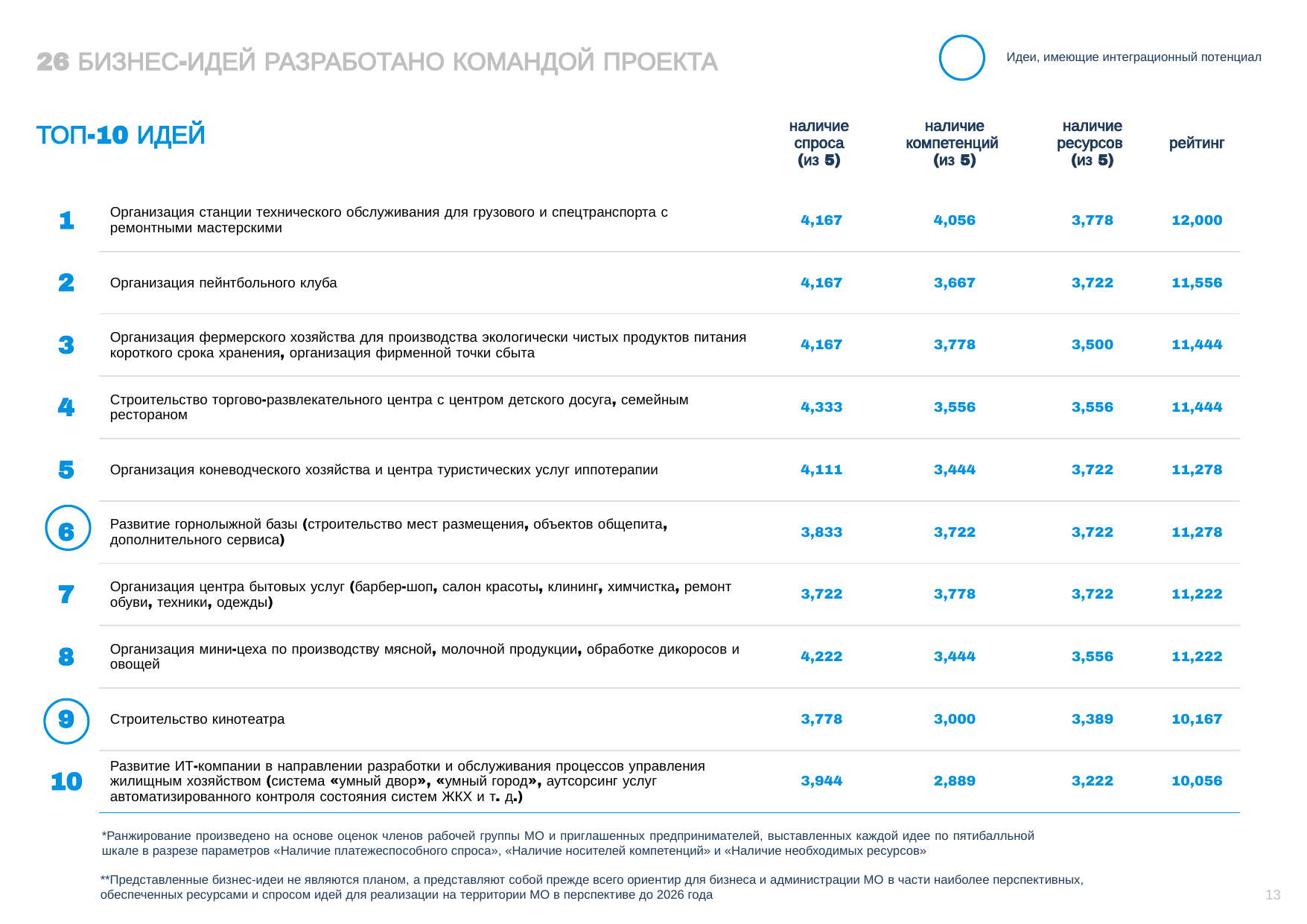

26 БИЗНЕС-ИДЕЙ РАЗРАБОТАНО КОМАНДОЙ ПРОЕКТА
Идеи, имеющие интеграционный потенциал
ТОП-10 ИДЕЙ
|  | ТОП 10 ИДЕЙ — по оценке команды Администрации и бизнеса | наличие спроса (из 5) | наличие компетенций (из 5) | наличие ресурсов (из 5) | рейтинг |
| --- | --- | --- | --- | --- | --- |
| 1 | Организация станции технического обслуживания для грузового и спецтранспорта с ремонтными мастерскими | 4,167 | 4,056 | 3,778 | 12,000 |
| 2 | Организация пейнтбольного клуба | 4,167 | 3,667 | 3,722 | 11,556 |
| 3 | Организация фермерского хозяйства для производства экологически чистых продуктов питания короткого срока хранения, организация фирменной точки сбыта | 4,167 | 3,778 | 3,500 | 11,444 |
| 4 | Строительство торгово-развлекательного центра с центром детского досуга, семейным рестораном | 4,333 | 3,556 | 3,556 | 11,444 |
| 5 | Организация коневодческого хозяйства и центра туристических услуг иппотерапии | 4,111 | 3,444 | 3,722 | 11,278 |
| 6 | Развитие горнолыжной базы (строительство мест размещения, объектов общепита, дополнительного сервиса) | 3,833 | 3,722 | 3,722 | 11,278 |
| 7 | Организация центра бытовых услуг (барбер-шоп, салон красоты, клининг, химчистка, ремонт обуви, техники, одежды) | 3,722 | 3,778 | 3,722 | 11,222 |
| 8 | Организация мини-цеха по производству мясной, молочной продукции, обработке дикоросов и овощей | 4,222 | 3,444 | 3,556 | 11,222 |
| 9 | Строительство кинотеатра | 3,778 | 3,000 | 3,389 | 10,167 |
| 10 | Развитие ИТ-компании в направлении разработки и обслуживания процессов управления жилищным хозяйством (система «умный двор», «умный город», аутсорсинг услуг автоматизированного контроля состояния систем ЖКХ и т. д.) | 3,944 | 2,889 | 3,222 | 10,056 |

*Ранжирование произведено на основе оценок членов рабочей группы МО и приглашенных предпринимателей, выставленных каждой идее по пятибалльной шкале в разрезе параметров «Наличие платежеспособного спроса», «Наличие носителей компетенций» и «Наличие необходимых ресурсов»
**Представленные бизнес-идеи не являются планом, а представляют собой прежде всего ориентир для бизнеса и администрации МО в части наиболее перспективных, обеспеченных ресурсами и спросом идей для реализации на территории МО в перспективе до 2026 года
13